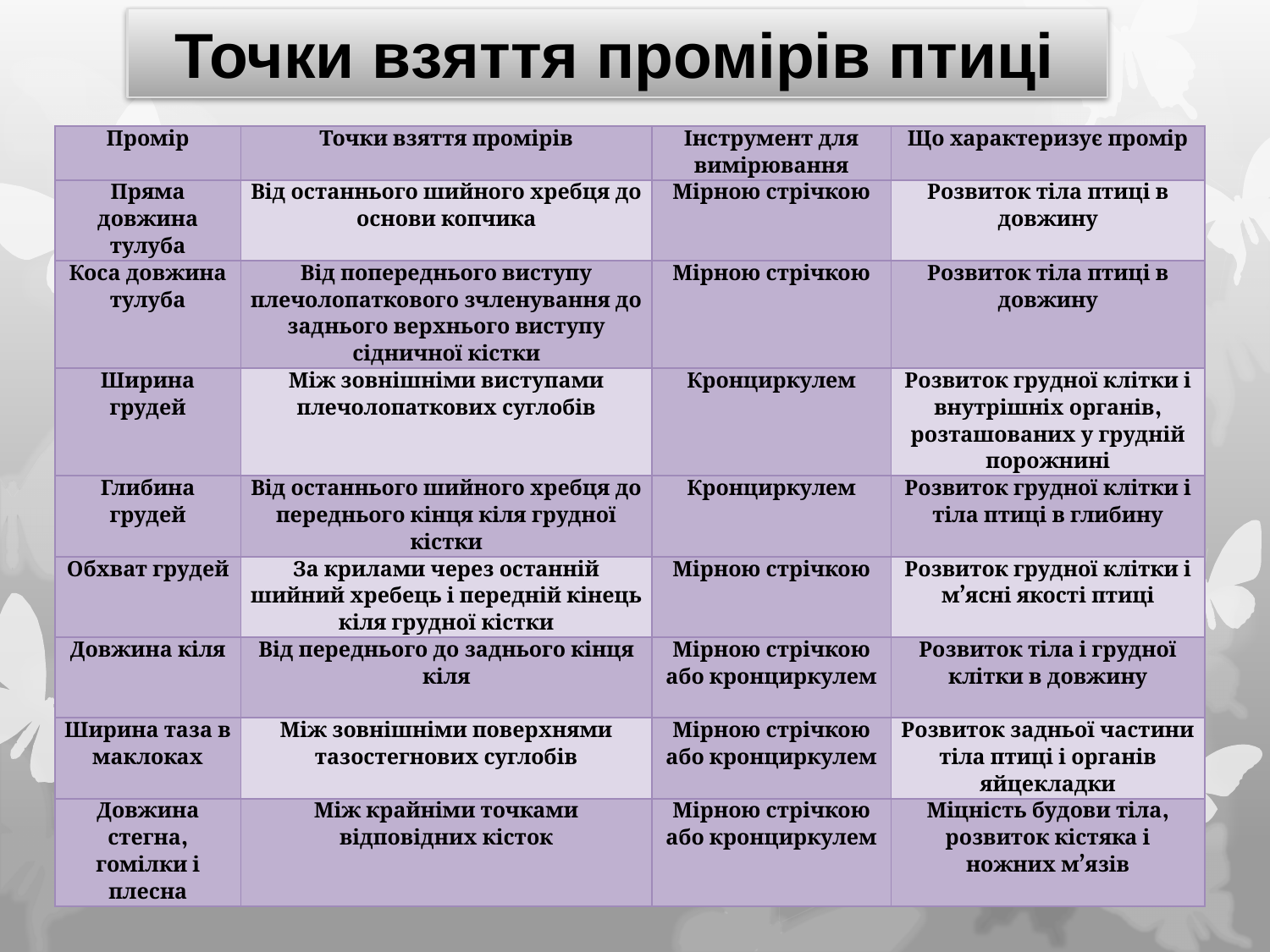

Точки взяття промірів птиці
| Промір | Точки взяття промірів | Інструмент для вимірювання | Що характеризує промір |
| --- | --- | --- | --- |
| Пряма довжина тулуба | Від останнього шийного хребця до основи копчика | Мірною стрічкою | Розвиток тіла птиці в довжину |
| Коса довжина тулуба | Від попереднього виступу плечолопаткового зчленування до заднього верхнього виступу сідничної кістки | Мірною стрічкою | Розвиток тіла птиці в довжину |
| Ширина грудей | Між зовнішніми виступами плечолопаткових суглобів | Кронциркулем | Розвиток грудної клітки і внутрішніх органів, розташованих у грудній порожнині |
| Глибина грудей | Від останнього шийного хребця до переднього кінця кіля грудної кістки | Кронциркулем | Розвиток грудної клітки і тіла птиці в глибину |
| Обхват грудей | За крилами через останній шийний хребець і передній кінець кіля грудної кістки | Мірною стрічкою | Розвиток грудної клітки і м’ясні якості птиці |
| Довжина кіля | Від переднього до заднього кінця кіля | Мірною стрічкою або кронциркулем | Розвиток тіла і грудної клітки в довжину |
| Ширина таза в маклоках | Між зовнішніми поверхнями тазостегнових суглобів | Мірною стрічкою або кронциркулем | Розвиток задньої частини тіла птиці і органів яйцекладки |
| Довжина стегна, гомілки і плесна | Між крайніми точками відповідних кісток | Мірною стрічкою або кронциркулем | Міцність будови тіла, розвиток кістяка і ножних м’язів |